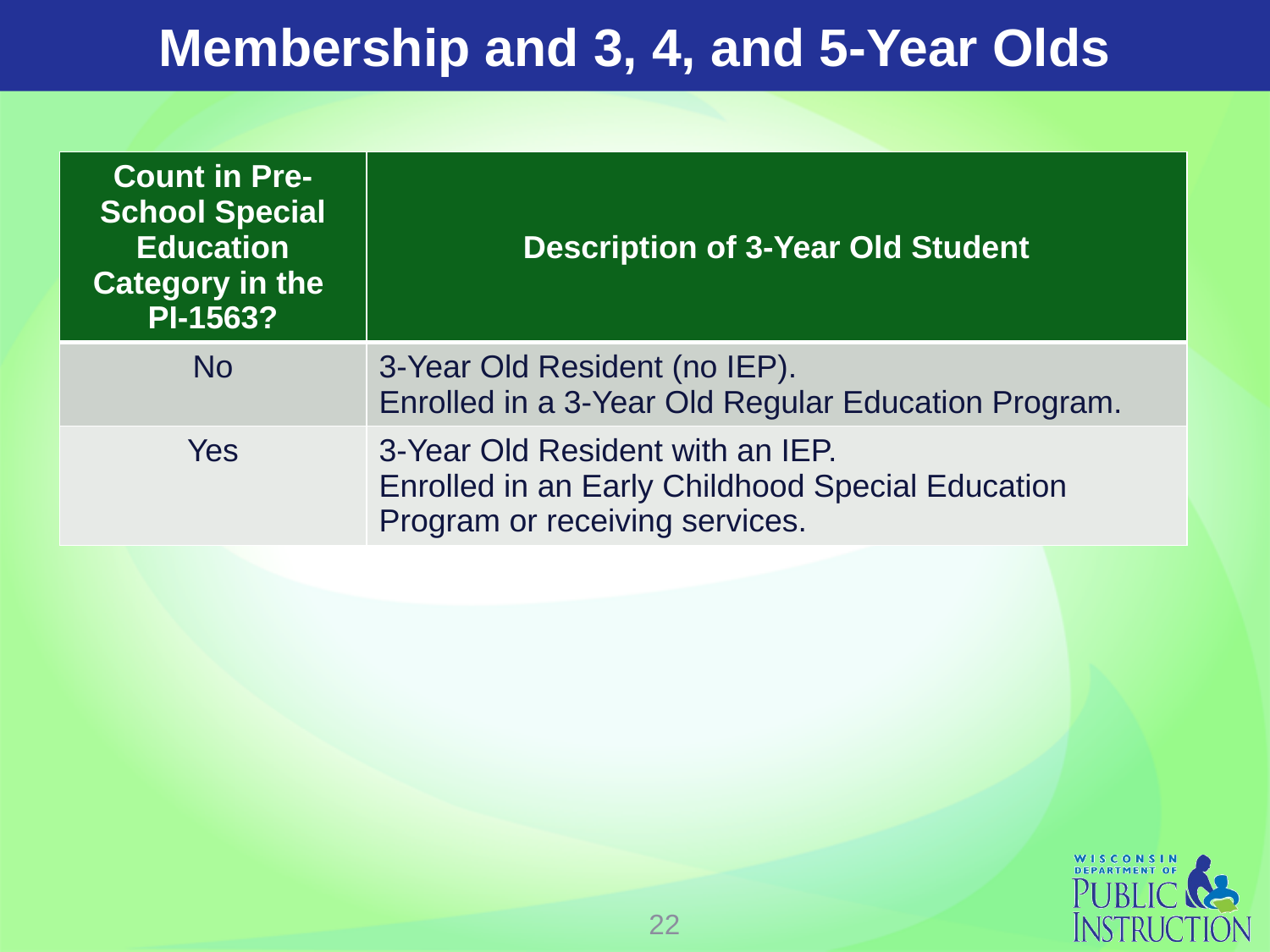

Membership and 3, 4, and 5-Year Olds
| Count in Pre-School Special Education Category in the PI-1563? | Description of 3-Year Old Student |
| --- | --- |
| No | 3-Year Old Resident (no IEP). Enrolled in a 3-Year Old Regular Education Program. |
| Yes | 3-Year Old Resident with an IEP. Enrolled in an Early Childhood Special Education Program or receiving services. |
22